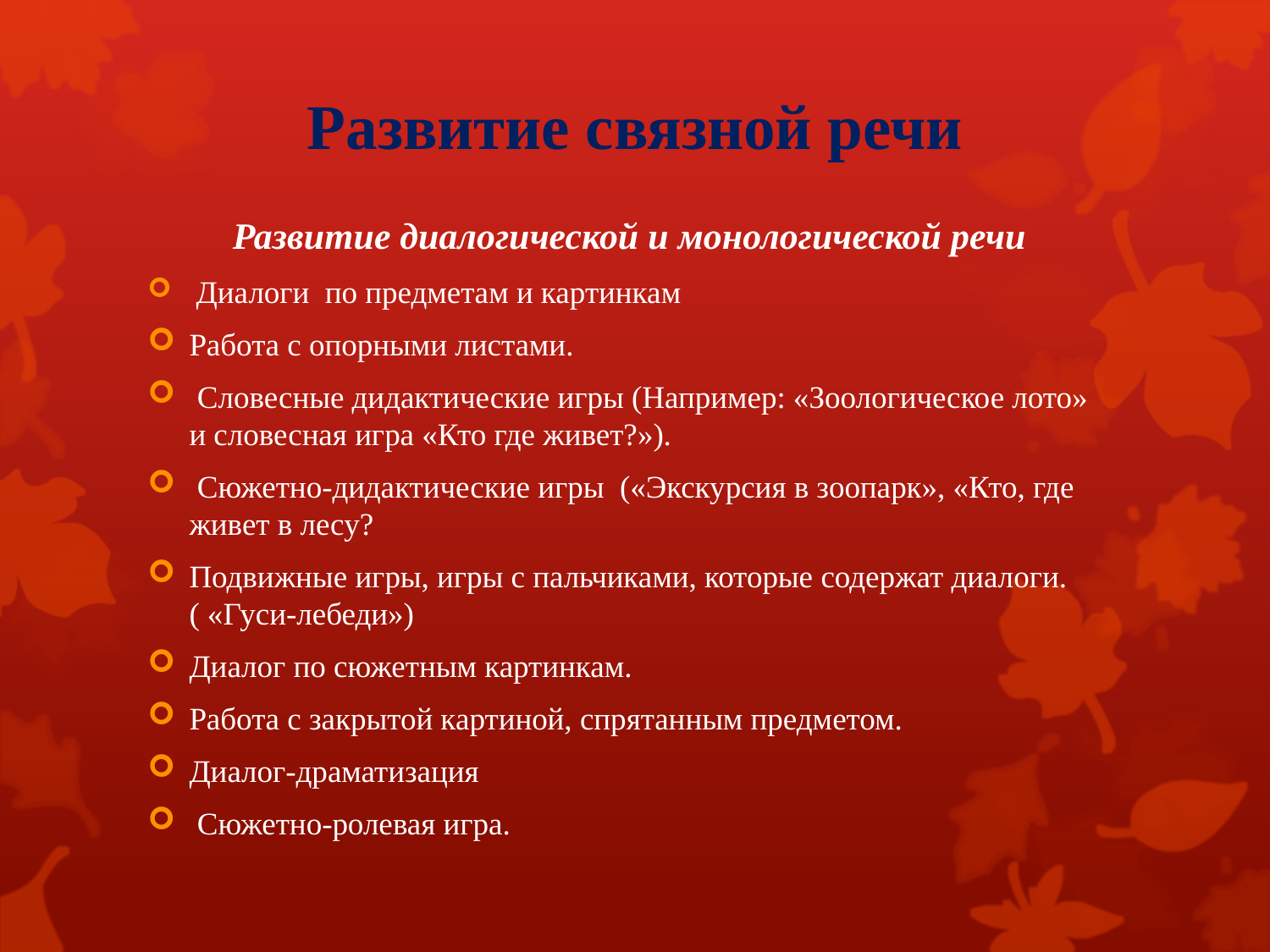

# Развитие связной речи
Развитие диалогической и монологической речи
 Диалоги  по предметам и картинкам
Работа с опорными листами.
 Словесные дидактические игры (Например: «Зоологическое лото» и словесная игра «Кто где живет?»).
 Сюжетно-дидактические игры  («Экскурсия в зоопарк», «Кто, где живет в лесу?
Подвижные игры, игры с пальчиками, которые содержат диалоги. ( «Гуси-лебеди»)
Диалог по сюжетным картинкам.
Работа с закрытой картиной, спрятанным предметом.
Диалог-драматизация
 Сюжетно-ролевая игра.